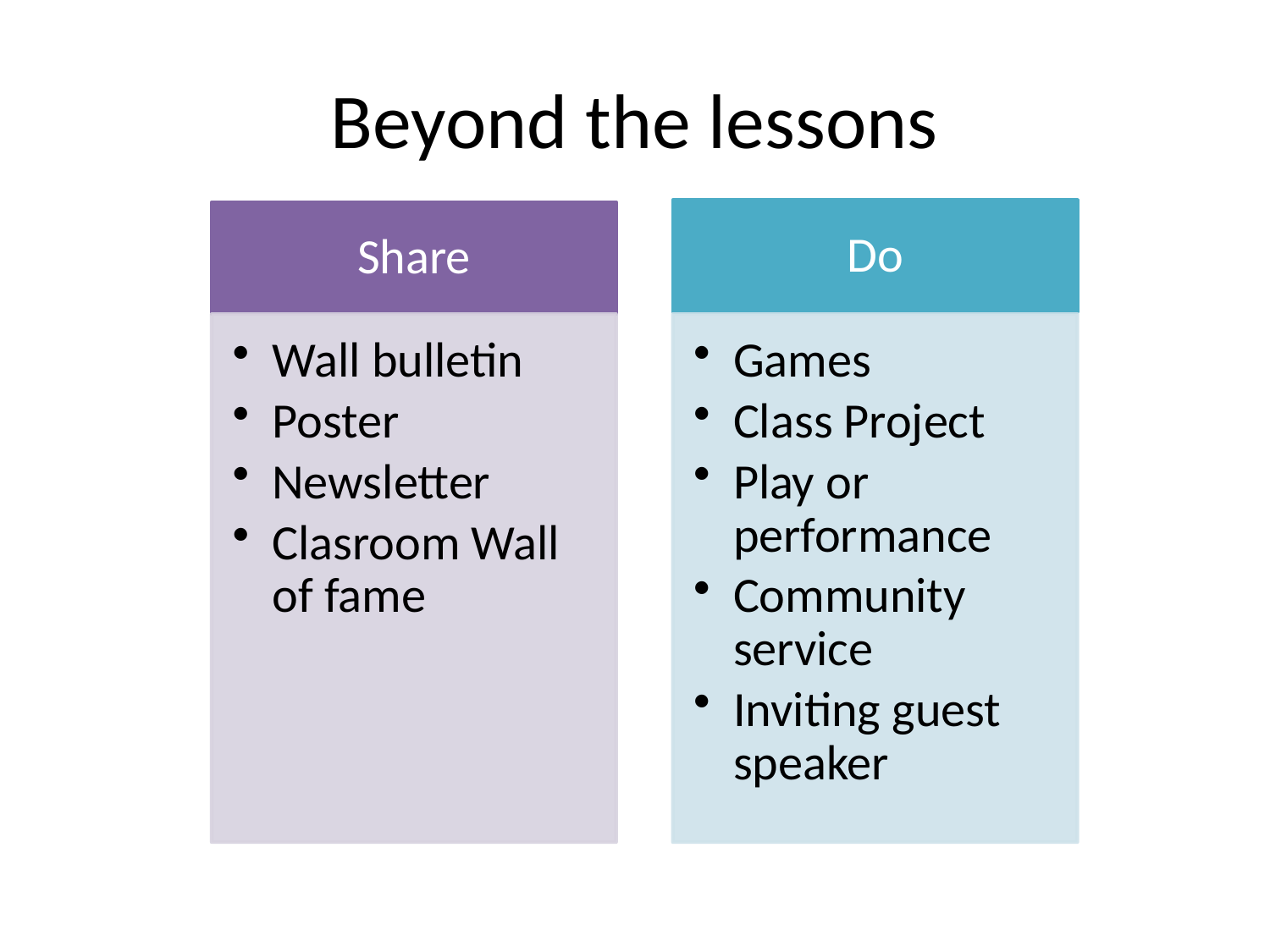

# Beyond the lessons
Share
Wall bulletin
Poster
Newsletter
Clasroom Wall of fame
Do
Games
Class Project
Play or performance
Community service
Inviting guest speaker